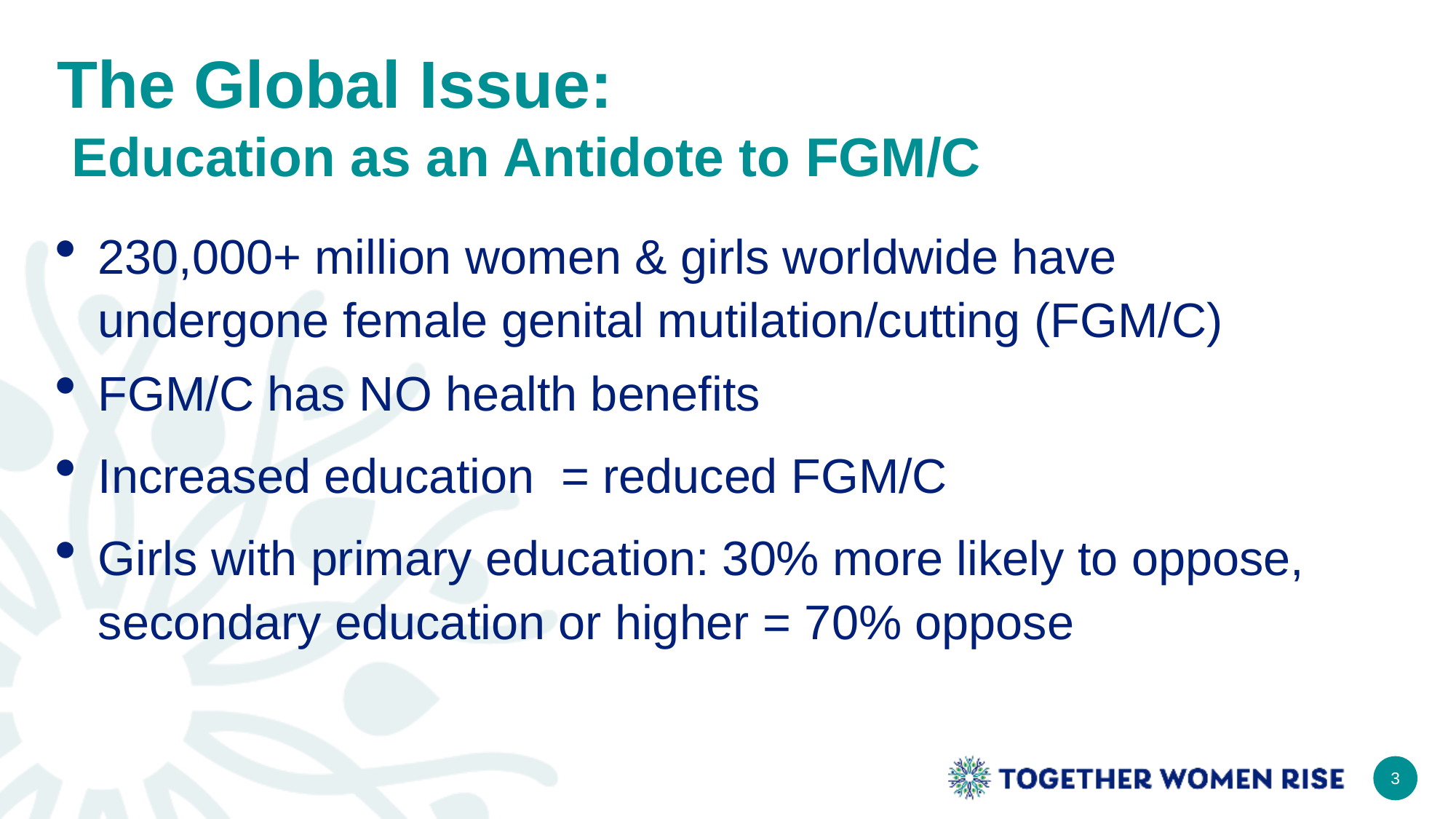

# The Global Issue: Education as an Antidote to FGM/C
230,000+ million women & girls worldwide have undergone female genital mutilation/cutting (FGM/C)
FGM/C has NO health benefits
Increased education  = reduced FGM/C
Girls with primary education: 30% more likely to oppose, secondary education or higher = 70% oppose
3